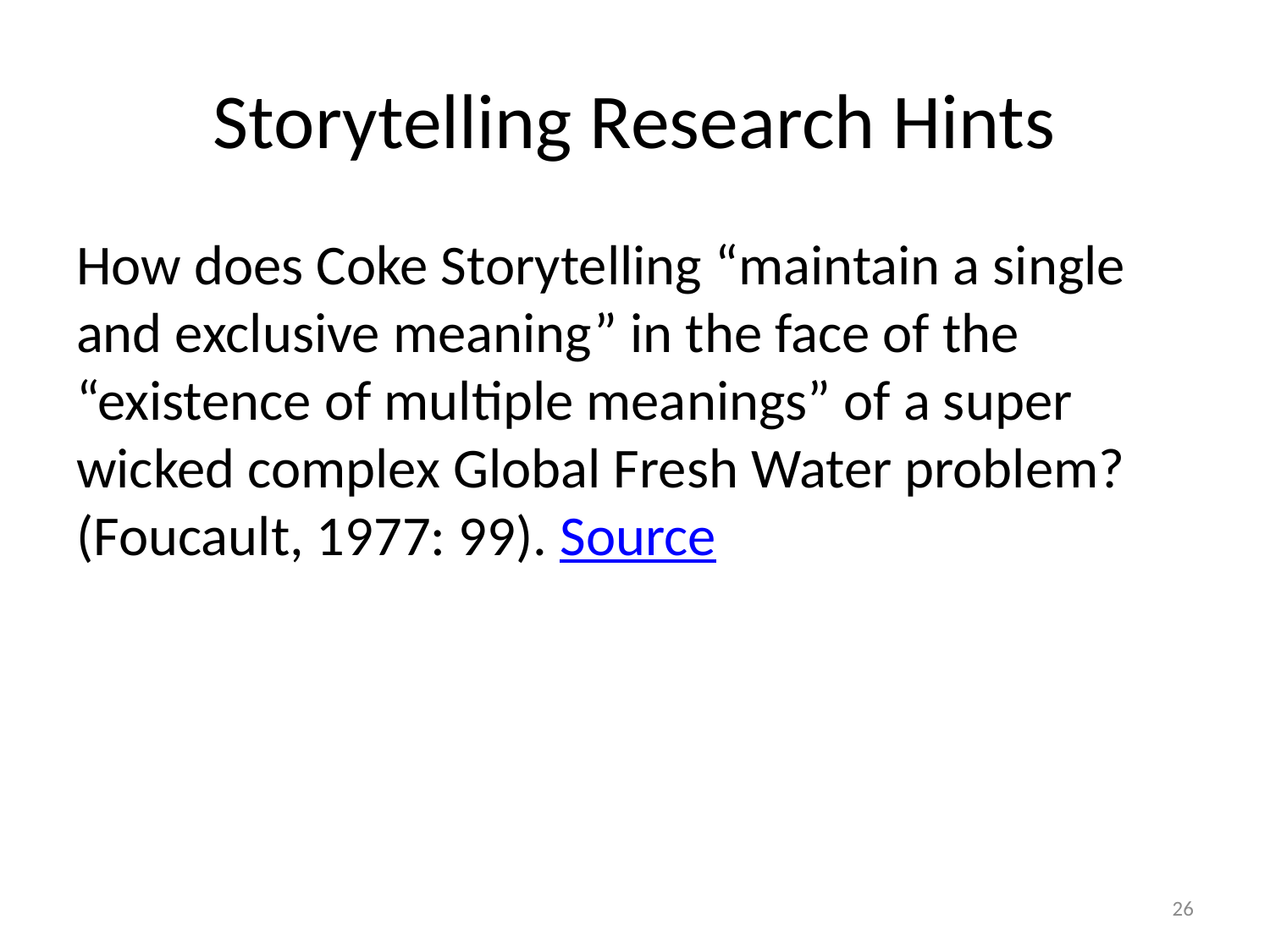

# Storytelling Research Hints
How does Coke Storytelling “maintain a single and exclusive meaning” in the face of the “existence of multiple meanings” of a super wicked complex Global Fresh Water problem? (Foucault, 1977: 99). Source
26